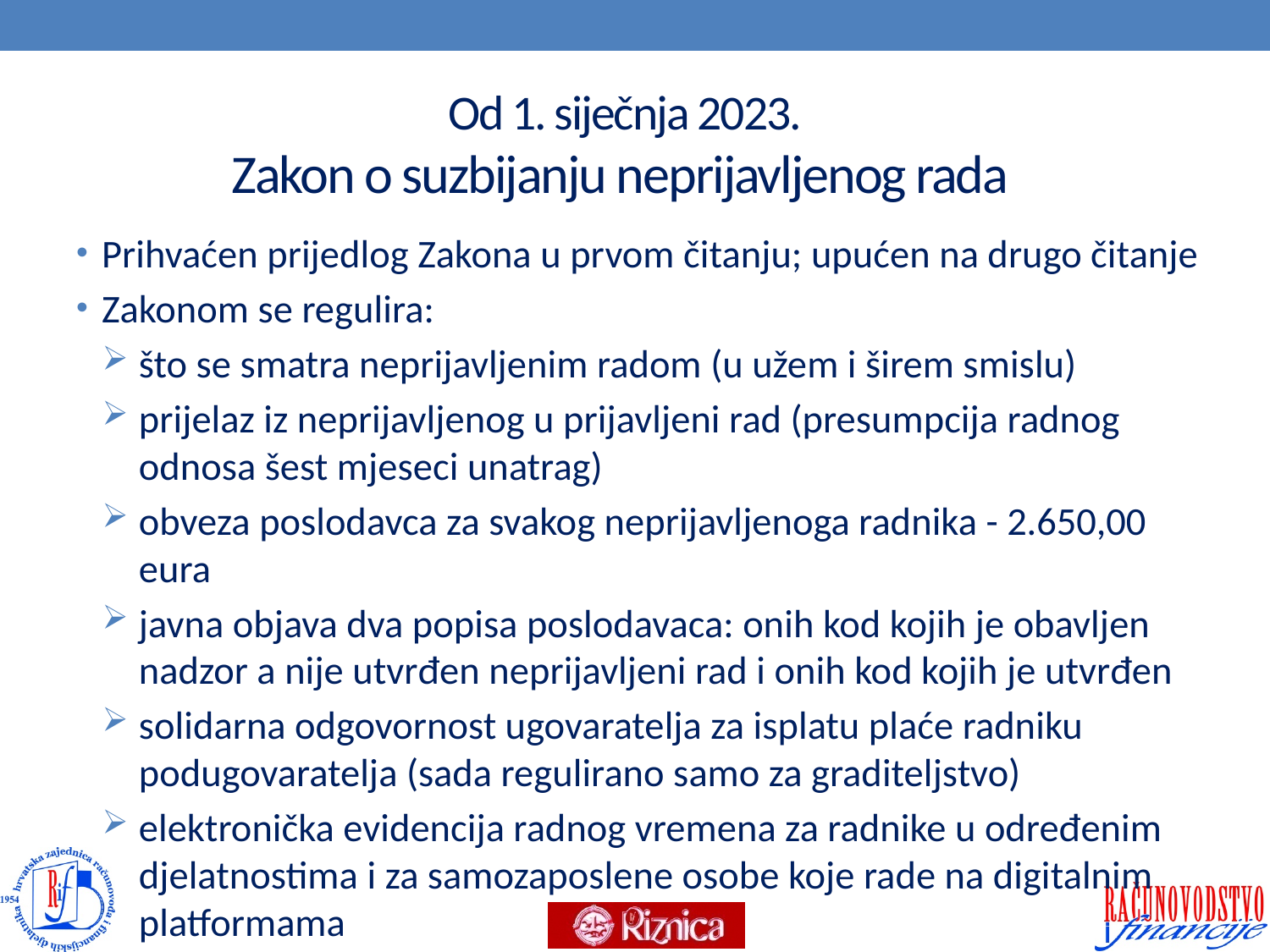

# Od 1. siječnja 2023. Zakon o suzbijanju neprijavljenog rada
Prihvaćen prijedlog Zakona u prvom čitanju; upućen na drugo čitanje
Zakonom se regulira:
što se smatra neprijavljenim radom (u užem i širem smislu)
prijelaz iz neprijavljenog u prijavljeni rad (presumpcija radnog odnosa šest mjeseci unatrag)
obveza poslodavca za svakog neprijavljenoga radnika - 2.650,00 eura
javna objava dva popisa poslodavaca: onih kod kojih je obavljen nadzor a nije utvrđen neprijavljeni rad i onih kod kojih je utvrđen
solidarna odgovornost ugovaratelja za isplatu plaće radniku podugovaratelja (sada regulirano samo za graditeljstvo)
elektronička evidencija radnog vremena za radnike u određenim djelatnostima i za samozaposlene osobe koje rade na digitalnim platformama